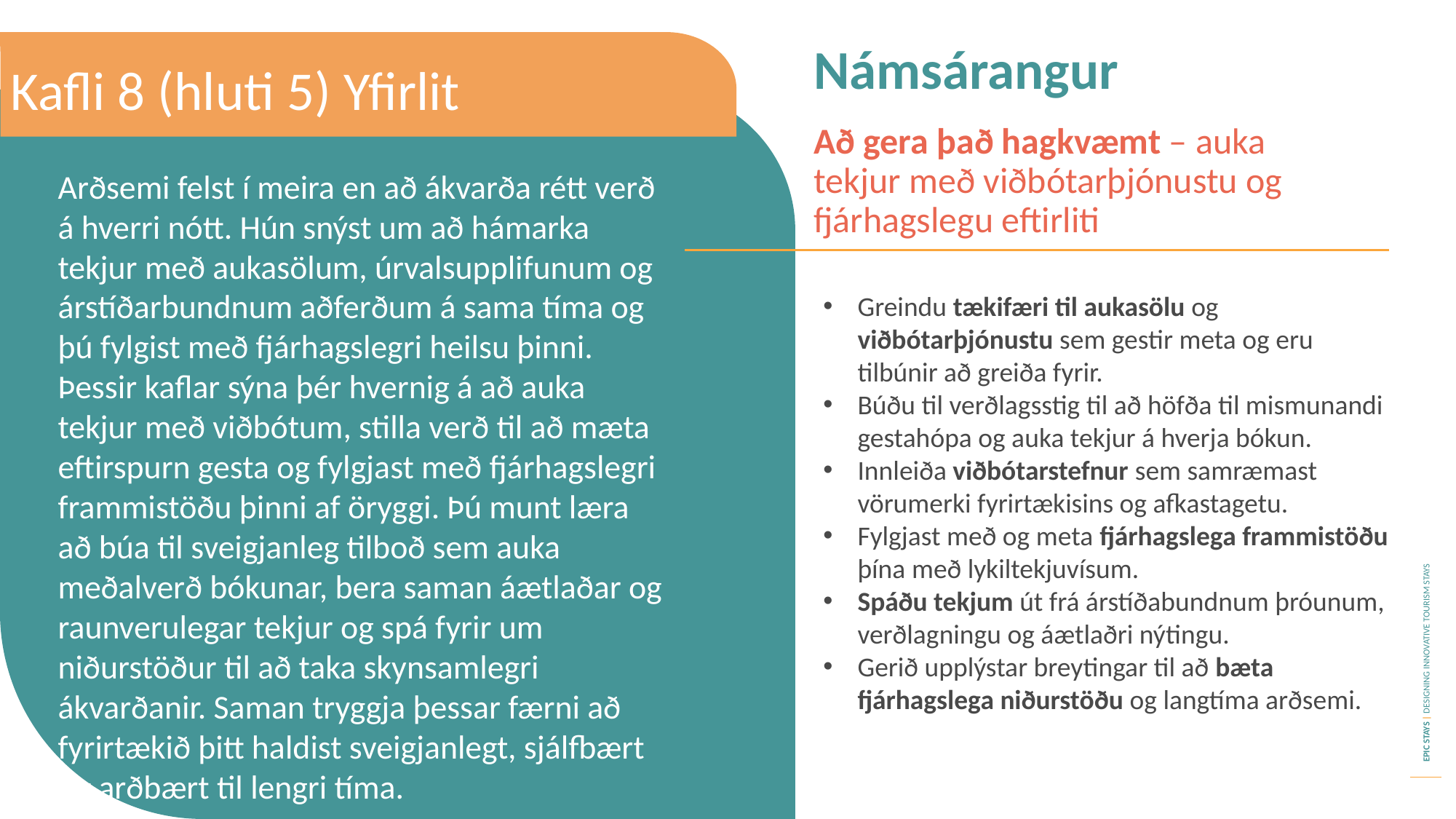

Námsárangur
Kafli 8 (hluti 5) Yfirlit
Að gera það hagkvæmt – auka tekjur með viðbótarþjónustu og fjárhagslegu eftirliti

Arðsemi felst í meira en að ákvarða rétt verð á hverri nótt. Hún snýst um að hámarka tekjur með aukasölum, úrvalsupplifunum og árstíðarbundnum aðferðum á sama tíma og þú fylgist með fjárhagslegri heilsu þinni. Þessir kaflar sýna þér hvernig á að auka tekjur með viðbótum, stilla verð til að mæta eftirspurn gesta og fylgjast með fjárhagslegri frammistöðu þinni af öryggi. Þú munt læra að búa til sveigjanleg tilboð sem auka meðalverð bókunar, bera saman áætlaðar og raunverulegar tekjur og spá fyrir um niðurstöður til að taka skynsamlegri ákvarðanir. Saman tryggja þessar færni að fyrirtækið þitt haldist sveigjanlegt, sjálfbært og arðbært til lengri tíma.
Greindu tækifæri til aukasölu og viðbótarþjónustu sem gestir meta og eru tilbúnir að greiða fyrir.
Búðu til verðlagsstig til að höfða til mismunandi gestahópa og auka tekjur á hverja bókun.
Innleiða viðbótarstefnur sem samræmast vörumerki fyrirtækisins og afkastagetu.
Fylgjast með og meta fjárhagslega frammistöðu þína með lykiltekjuvísum.
Spáðu tekjum út frá árstíðabundnum þróunum, verðlagningu og áætlaðri nýtingu.
Gerið upplýstar breytingar til að bæta fjárhagslega niðurstöðu og langtíma arðsemi.